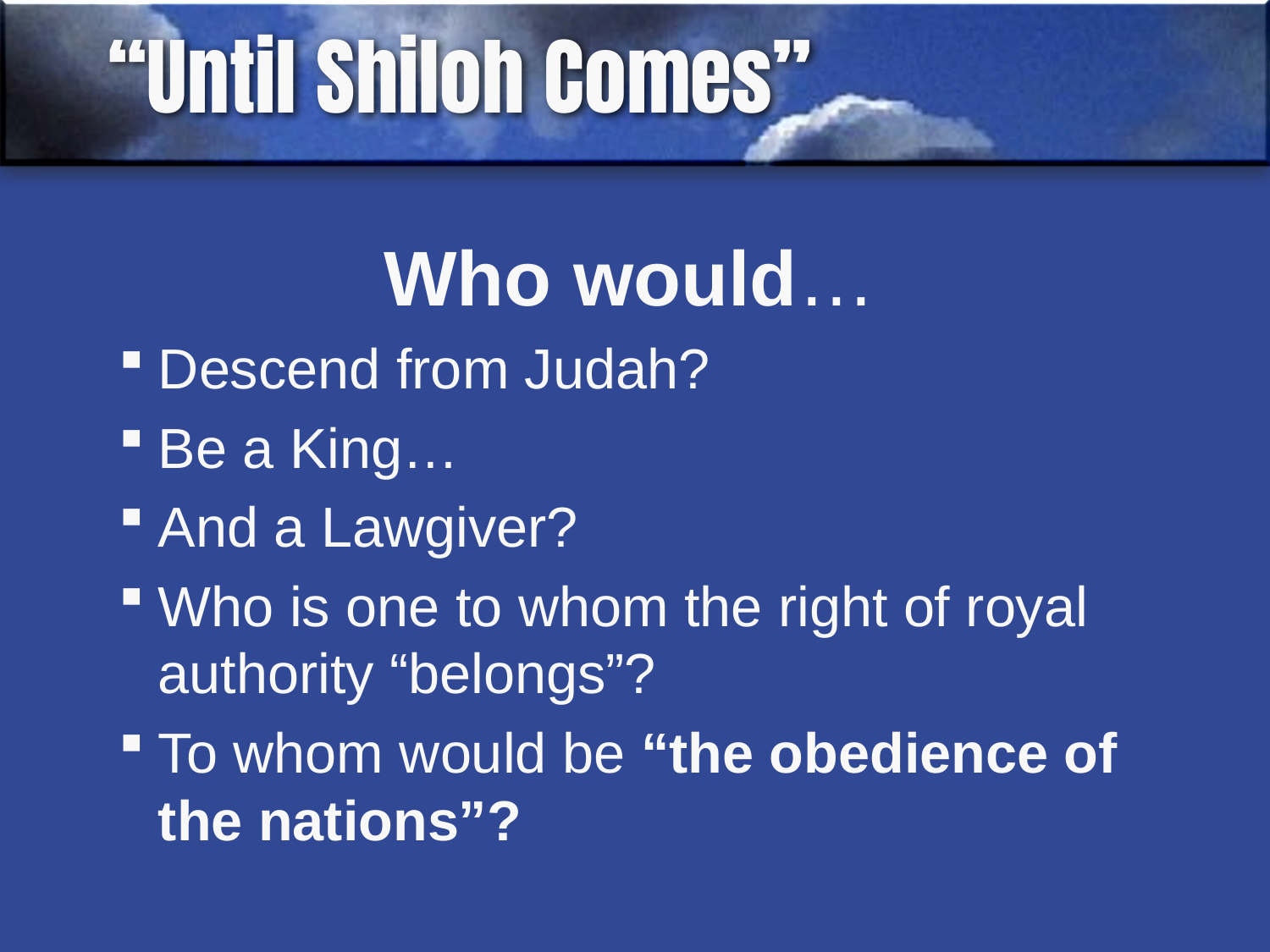

# “Until Shiloh Comes”
Who would…
Descend from Judah?
Be a King…
And a Lawgiver?
Who is one to whom the right of royal authority “belongs”?
To whom would be “the obedience of the nations”?